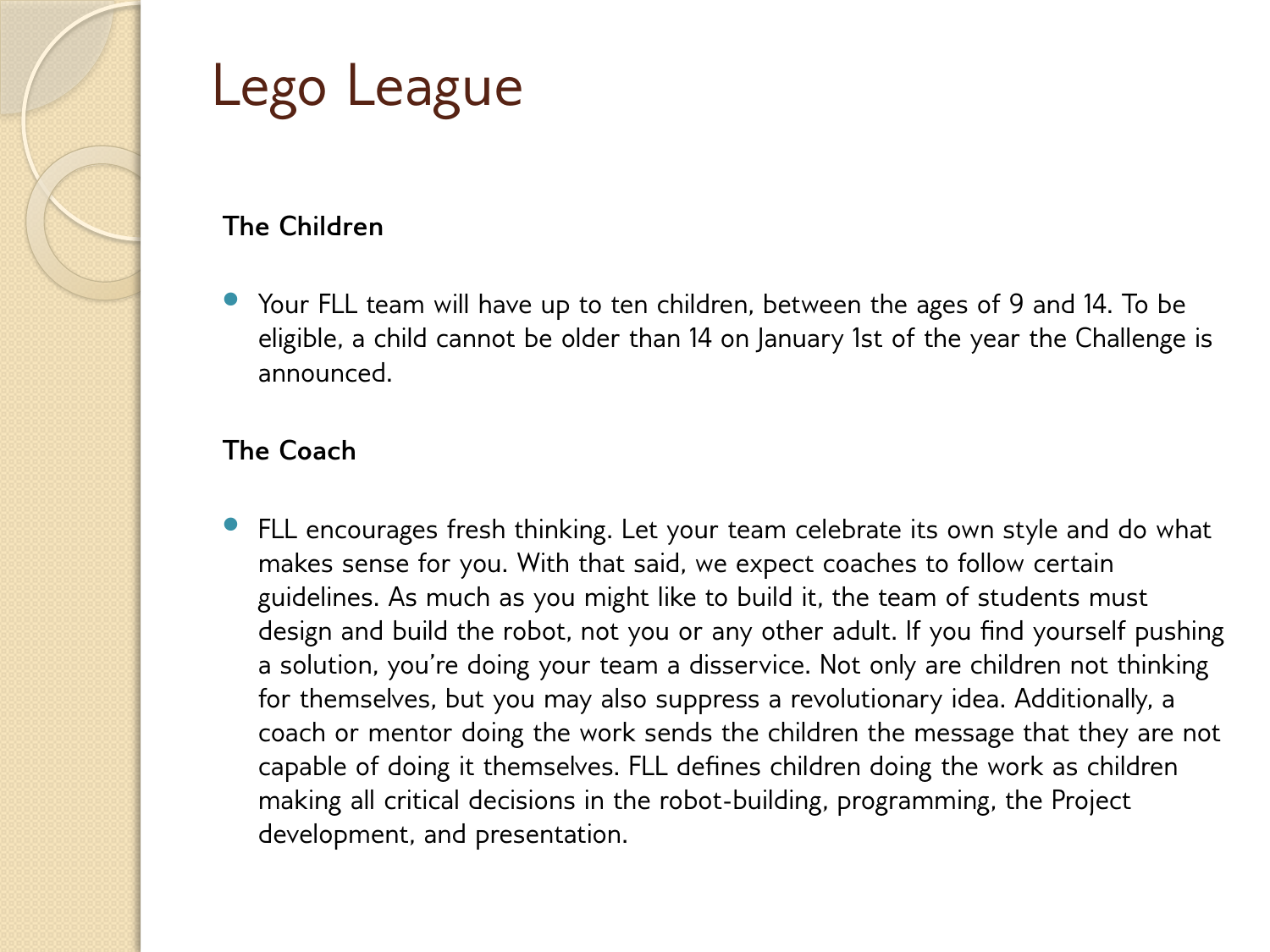

# Lego League
The Children

Your FLL team will have up to ten children, between the ages of 9 and 14. To be eligible, a child cannot be older than 14 on January 1st of the year the Challenge is announced.

The Coach

FLL encourages fresh thinking. Let your team celebrate its own style and do what makes sense for you. With that said, we expect coaches to follow certain guidelines. As much as you might like to build it, the team of students must design and build the robot, not you or any other adult. If you find yourself pushing a solution, you’re doing your team a disservice. Not only are children not thinking for themselves, but you may also suppress a revolutionary idea. Additionally, a coach or mentor doing the work sends the children the message that they are not capable of doing it themselves. FLL defines children doing the work as children making all critical decisions in the robot-building, programming, the Project development, and presentation.